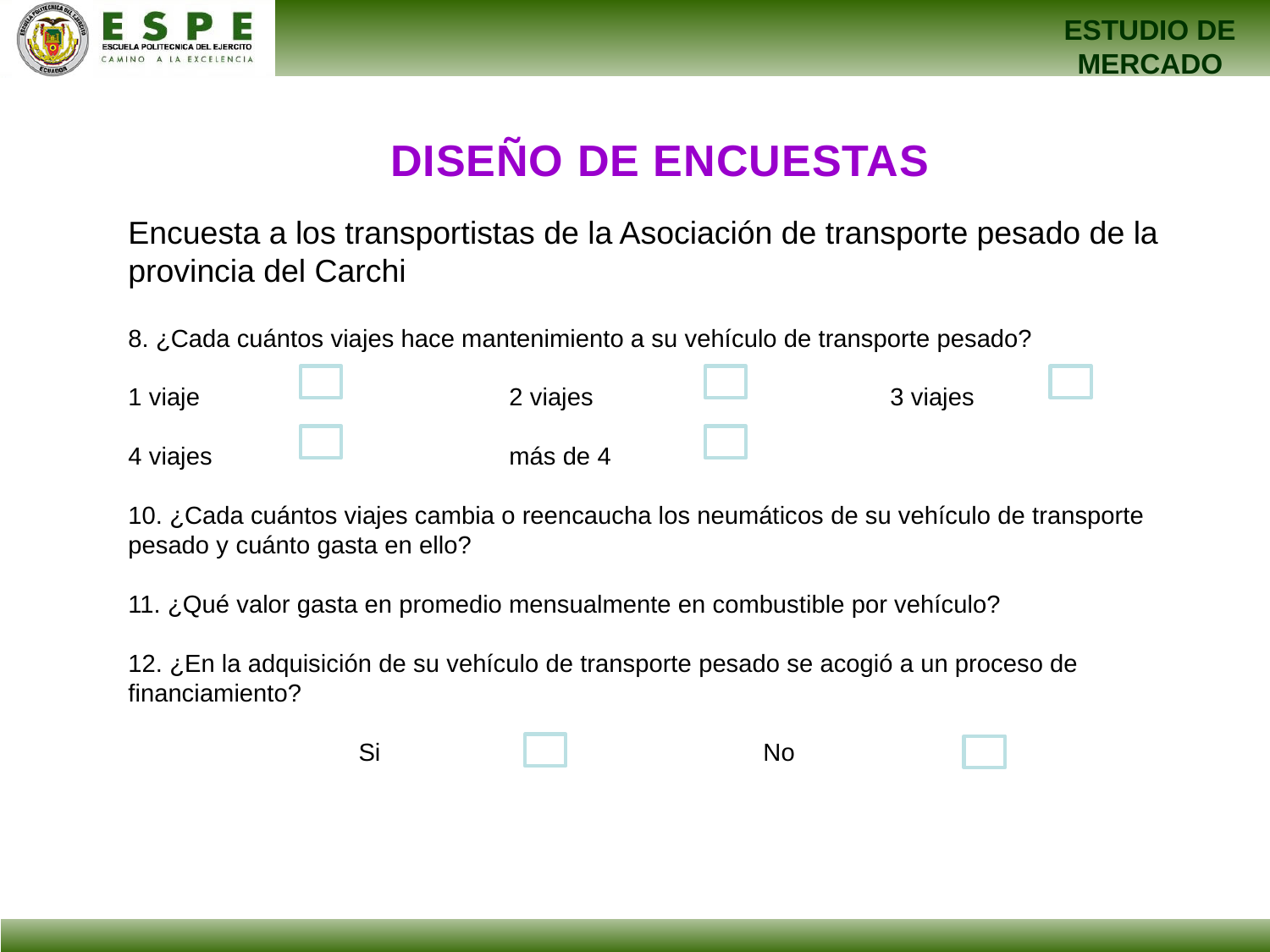

ESTUDIO DE MERCADO
DISEÑO DE ENCUESTAS
Encuesta a los transportistas de la Asociación de transporte pesado de la provincia del Carchi
8. ¿Cada cuántos viajes hace mantenimiento a su vehículo de transporte pesado?

1 viaje 			2 viajes			3 viajes
4 viajes 		 	más de 4

10. ¿Cada cuántos viajes cambia o reencaucha los neumáticos de su vehículo de transporte pesado y cuánto gasta en ello?

11. ¿Qué valor gasta en promedio mensualmente en combustible por vehículo?

12. ¿En la adquisición de su vehículo de transporte pesado se acogió a un proceso de financiamiento?

                                 Si		          		No